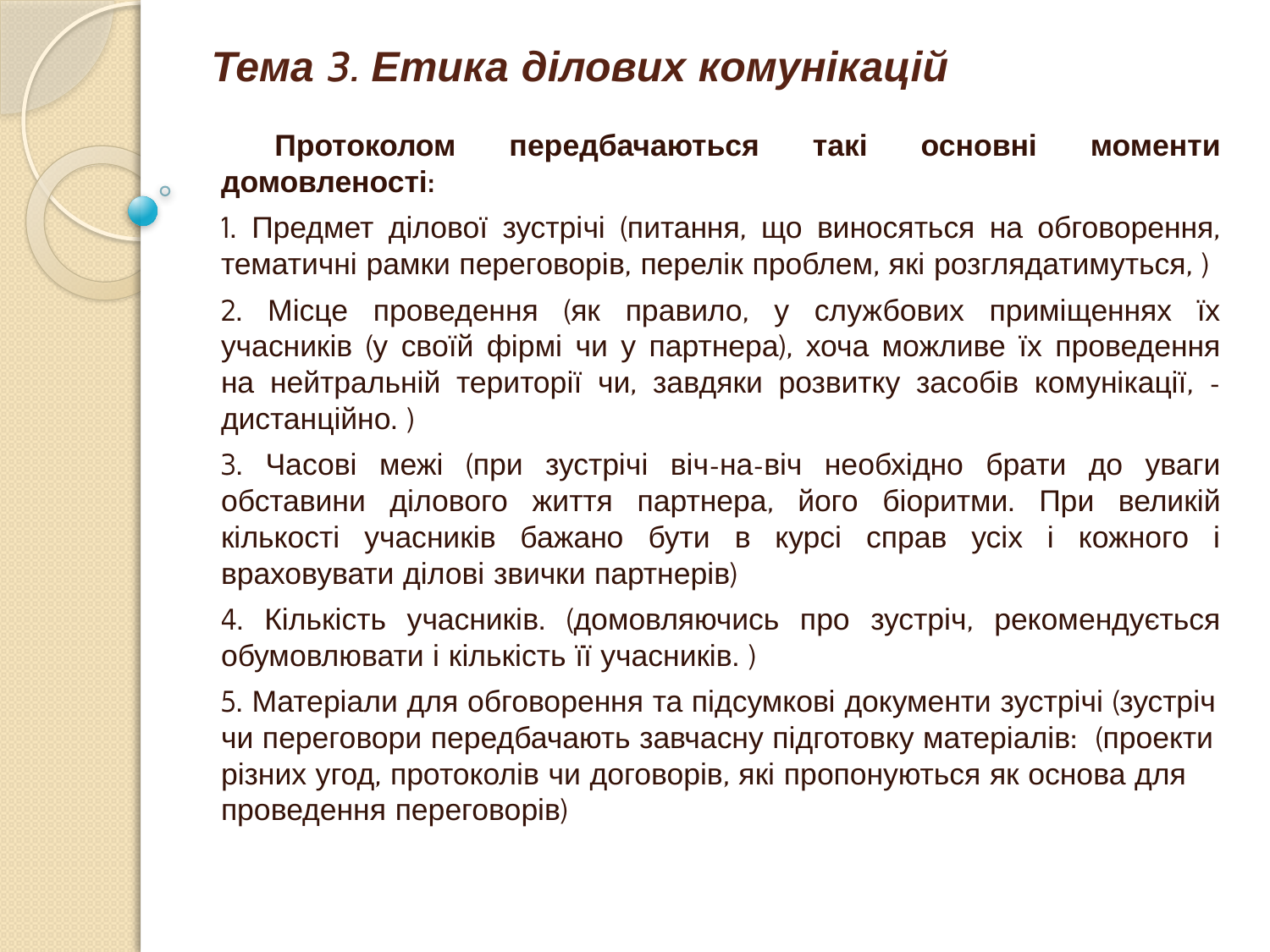

# Тема 3. Етика ділових комунікацій
 Протоколом передбачаються такі основні моменти домовленості:
1. Предмет ділової зустрічі (питання, що виносяться на обговорення, тематичні рамки переговорів, перелік проблем, які розглядатимуться, )
2. Місце проведення (як правило, у службових приміщеннях їх учасників (у своїй фірмі чи у партнера), хоча можливе їх проведення на нейтральній території чи, завдяки розвитку засобів комунікації, - дистанційно. )
3. Часові межі (при зустрічі віч-на-віч необхідно брати до уваги обставини ділового життя партнера, його біоритми. При великій кількості учасників бажано бути в курсі справ усіх і кожного і враховувати ділові звички партнерів)
4. Кількість учасників. (домовляючись про зустріч, рекомендується обумовлювати і кількість її учасників. )
5. Матеріали для обговорення та підсумкові документи зустрічі (зустріч чи переговори передбачають завчасну підготовку матеріалів:  (проекти різних угод, протоколів чи договорів, які пропонуються як основа для проведення переговорів)